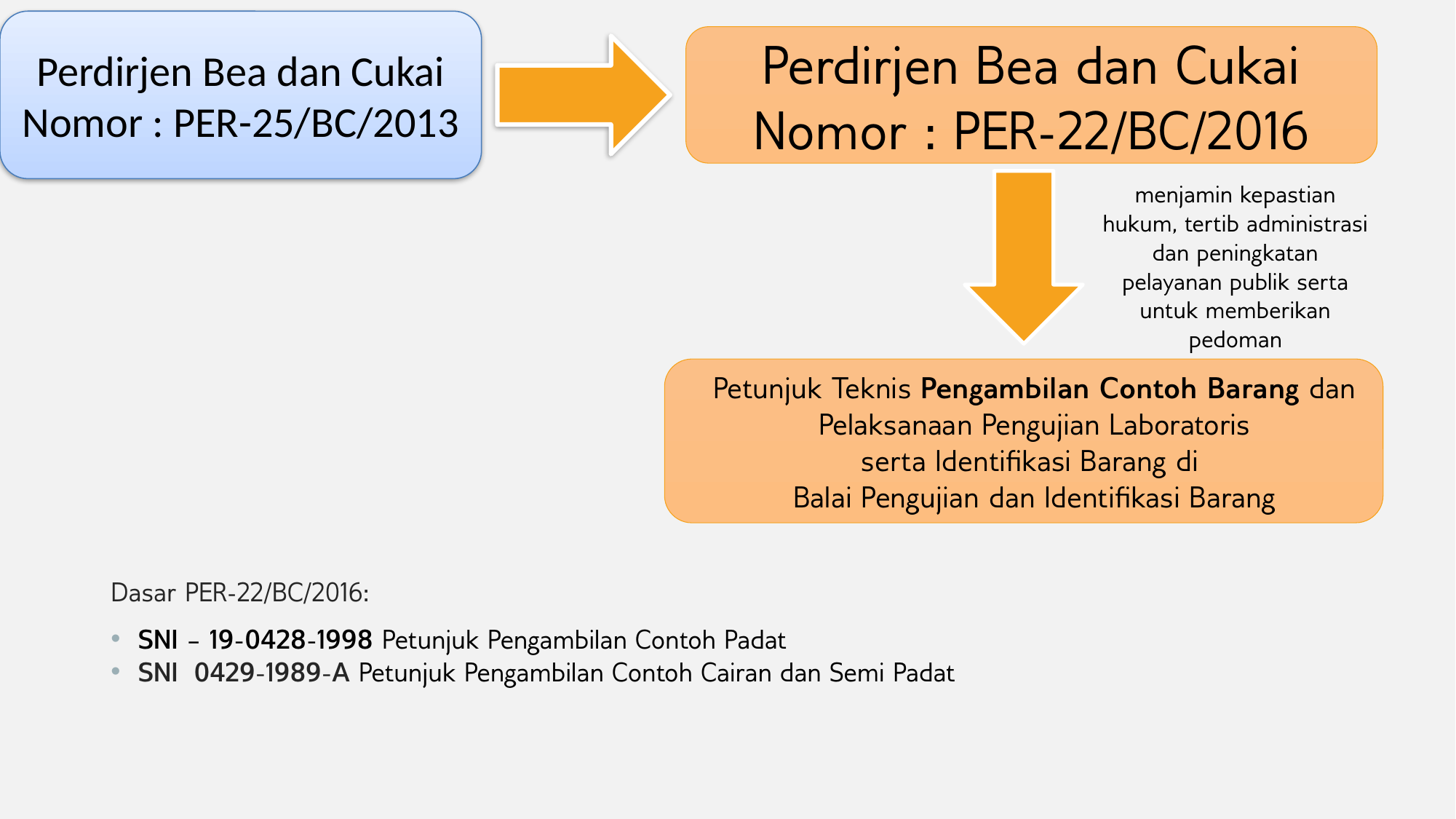

Perdirjen Bea dan Cukai Nomor : PER-25/BC/2013
Perdirjen Bea dan Cukai Nomor : PER-22/BC/2016

menjamin kepastian hukum, tertib administrasi dan peningkatan pelayanan publik serta untuk memberikan pedoman
Petunjuk Teknis Pengambilan Contoh Barang dan Pelaksanaan Pengujian Laboratoris
serta Identifikasi Barang di
Balai Pengujian dan Identifikasi Barang
Dasar PER-22/BC/2016:
SNI – 19-0428-1998 Petunjuk Pengambilan Contoh Padat
SNI 0429-1989-A Petunjuk Pengambilan Contoh Cairan dan Semi Padat